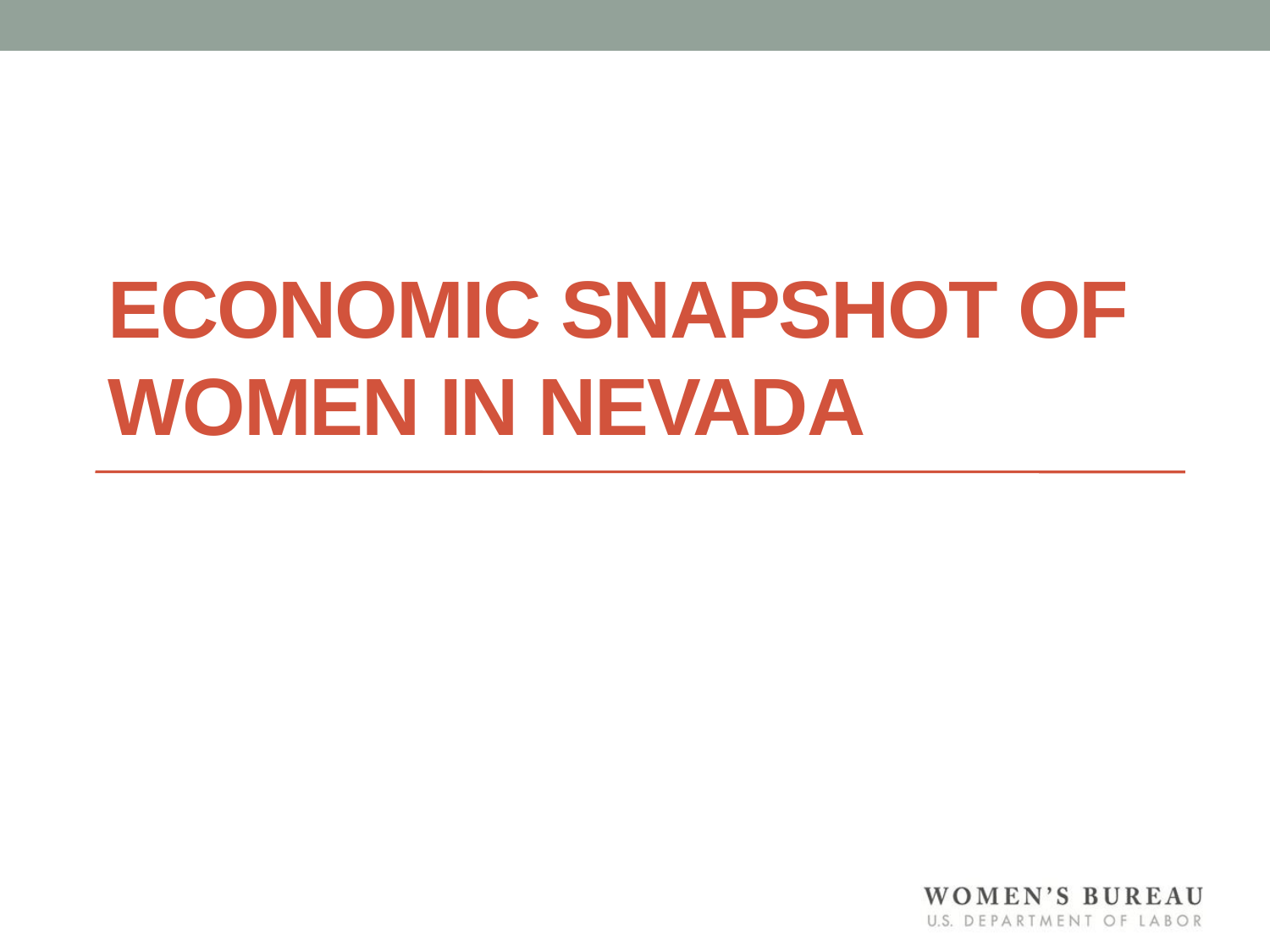

# Economic Snapshot of Women in Nevada